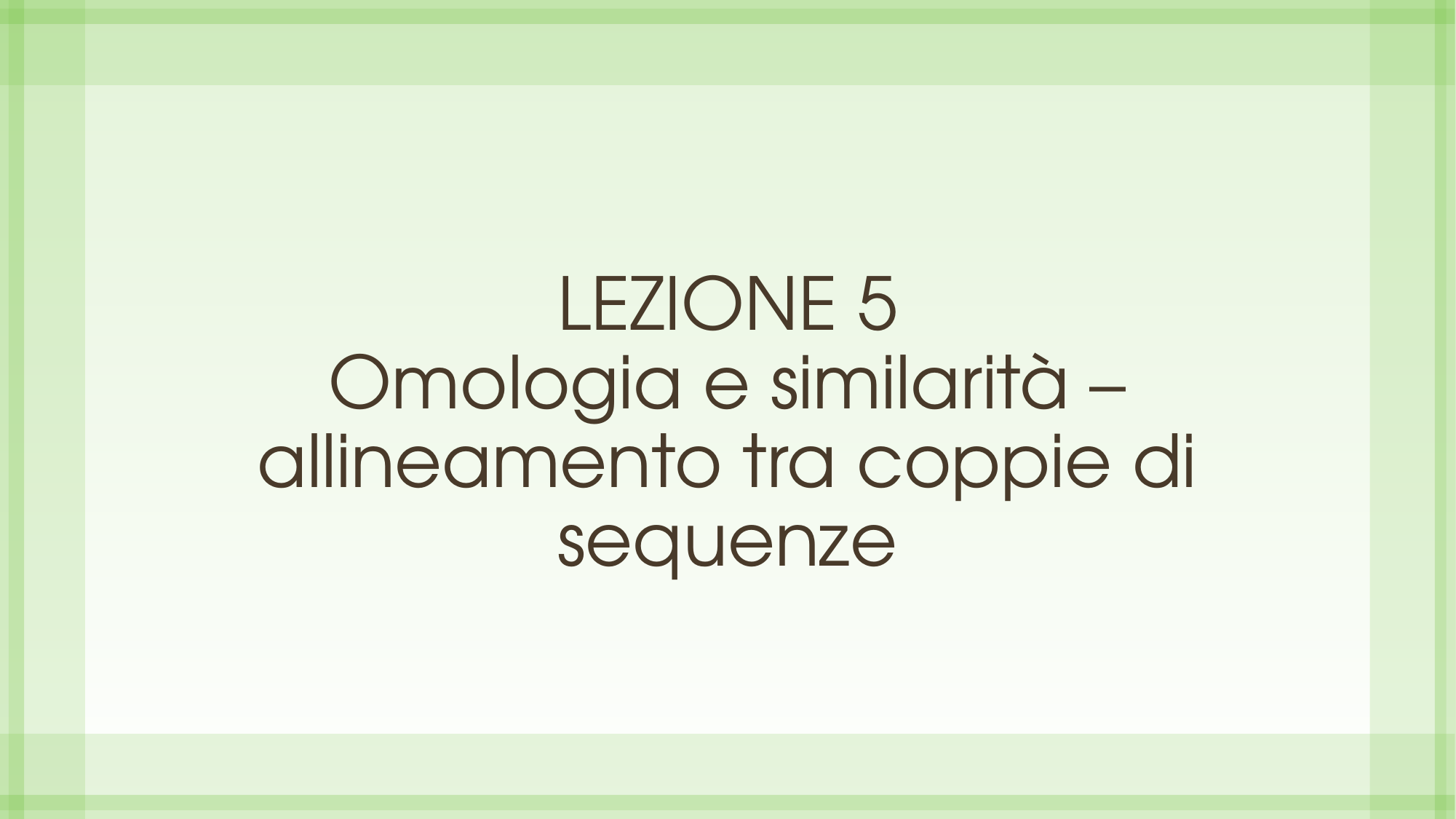

# LEZIONE 5 Omologia e similarità – allineamento tra coppie di sequenze